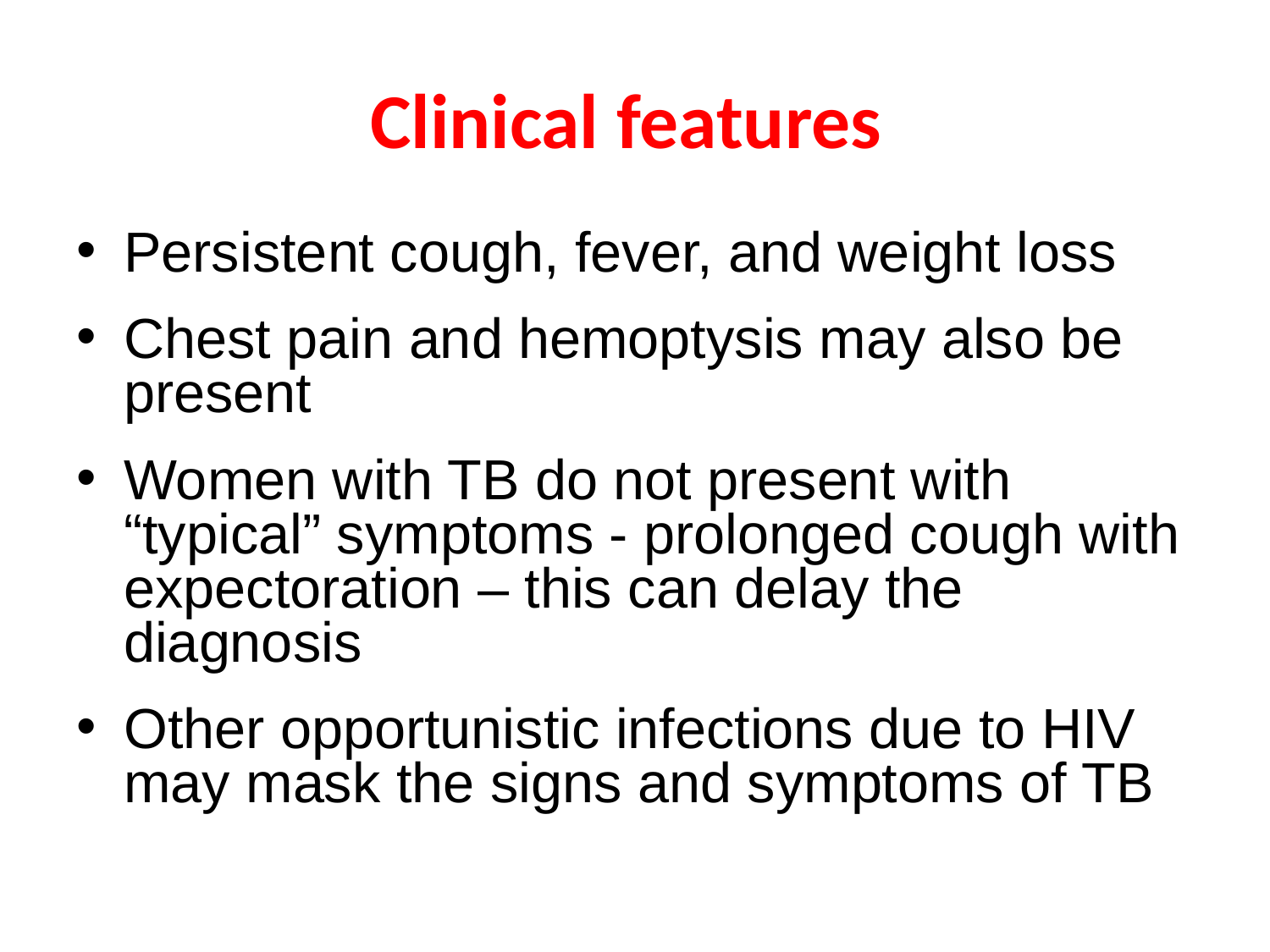

# Clinical features
Persistent cough, fever, and weight loss

Chest pain and hemoptysis may also be present

Women with TB do not present with “typical” symptoms - prolonged cough with expectoration – this can delay the diagnosis

Other opportunistic infections due to HIV may mask the signs and symptoms of TB